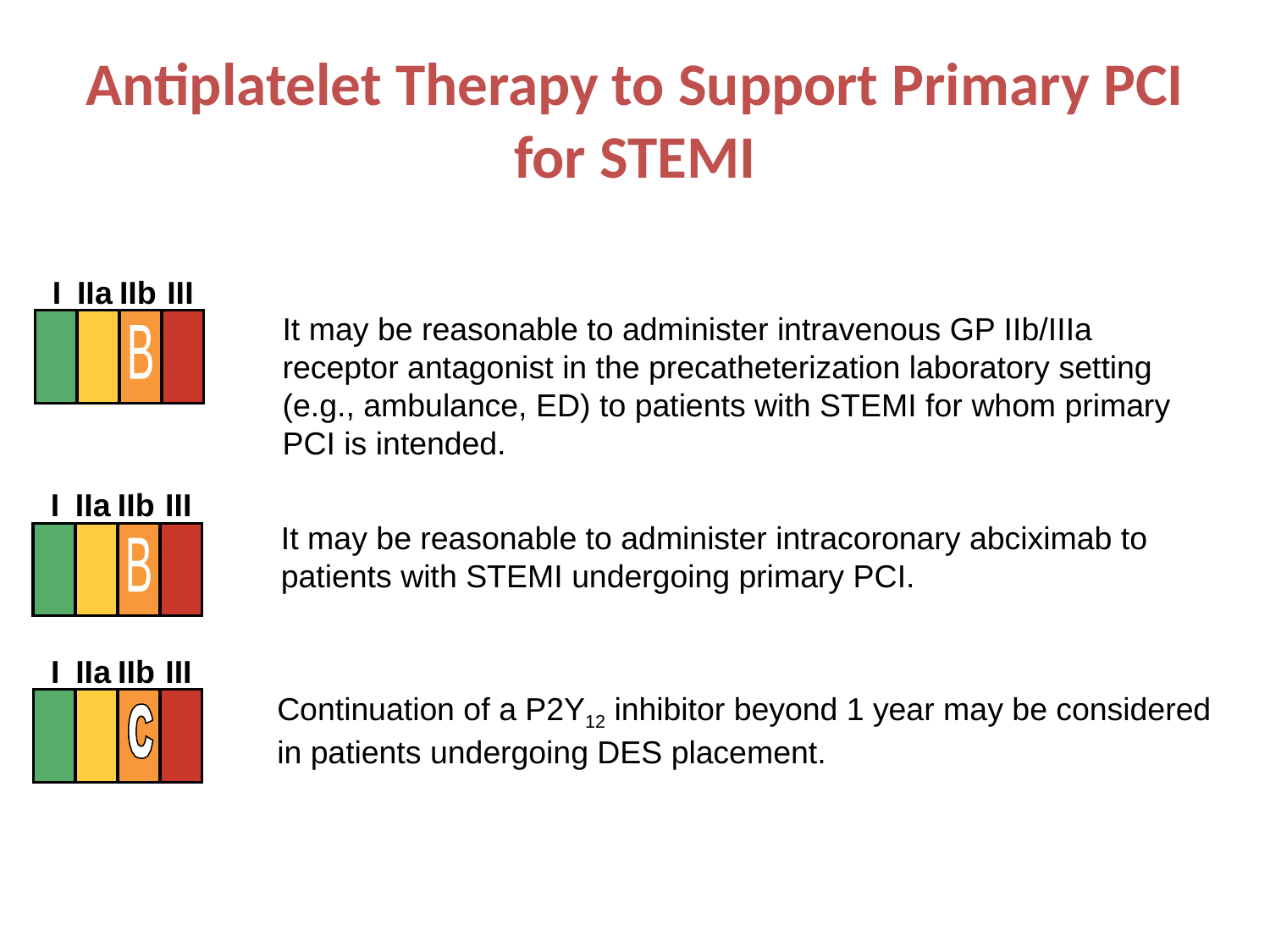

# Antiplatelet Therapy to Support Primary PCI for STEMI
I
IIa
IIb
III

B
It may be reasonable to administer intravenous GP IIb/IIIa receptor antagonist in the precatheterization laboratory setting (e.g., ambulance, ED) to patients with STEMI for whom primary PCI is intended.
I
IIa
IIb
III

B
It may be reasonable to administer intracoronary abciximab to patients with STEMI undergoing primary PCI.
I
IIa
IIb
III

Continuation of a P2Y12 inhibitor beyond 1 year may be considered in patients undergoing DES placement.